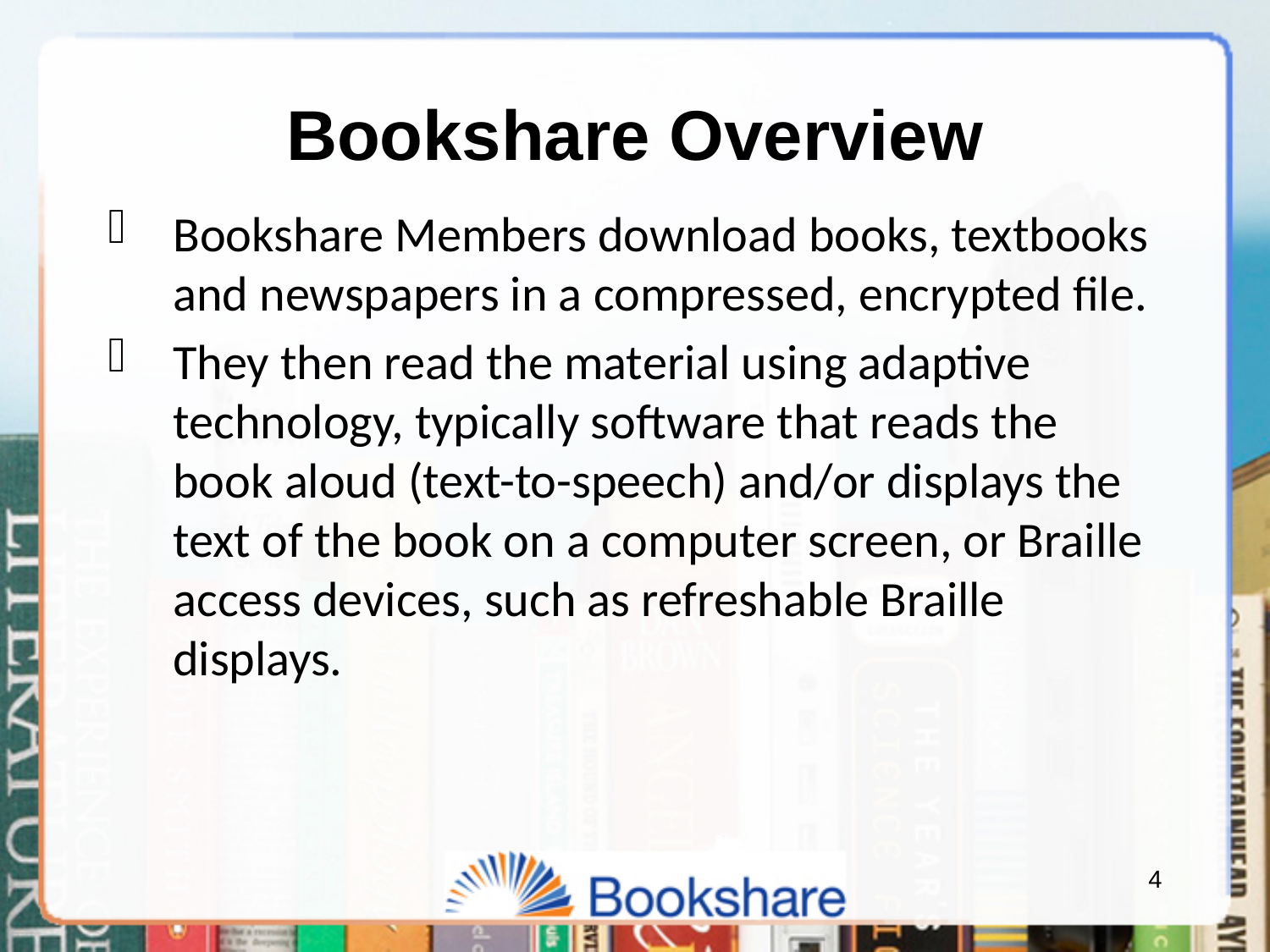

# Bookshare Overview
Bookshare Members download books, textbooks and newspapers in a compressed, encrypted file.
They then read the material using adaptive technology, typically software that reads the book aloud (text-to-speech) and/or displays the text of the book on a computer screen, or Braille access devices, such as refreshable Braille displays.

4